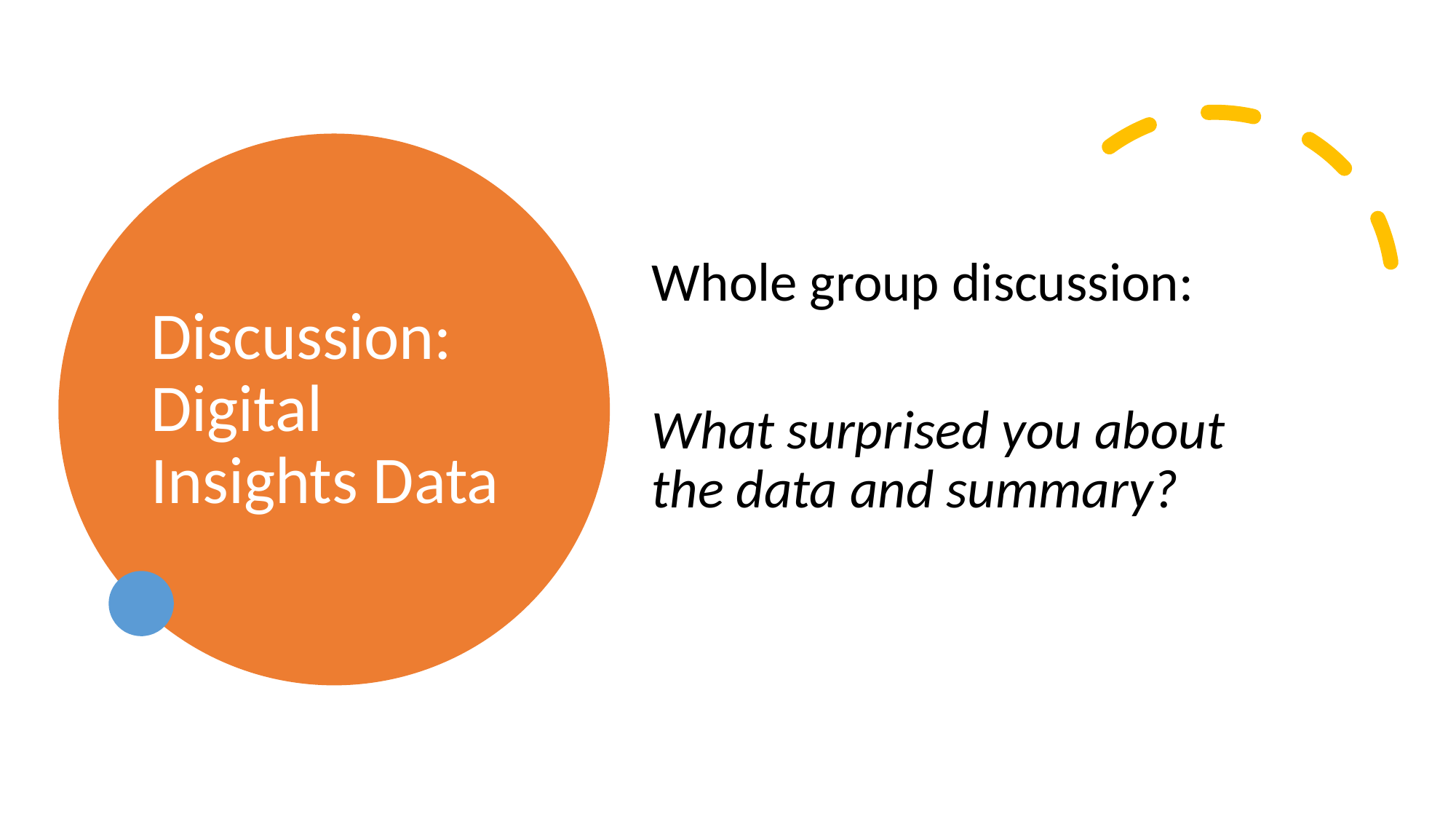

# Discussion: Digital Insights Data

Whole group discussion:

What surprised you about the data and summary?